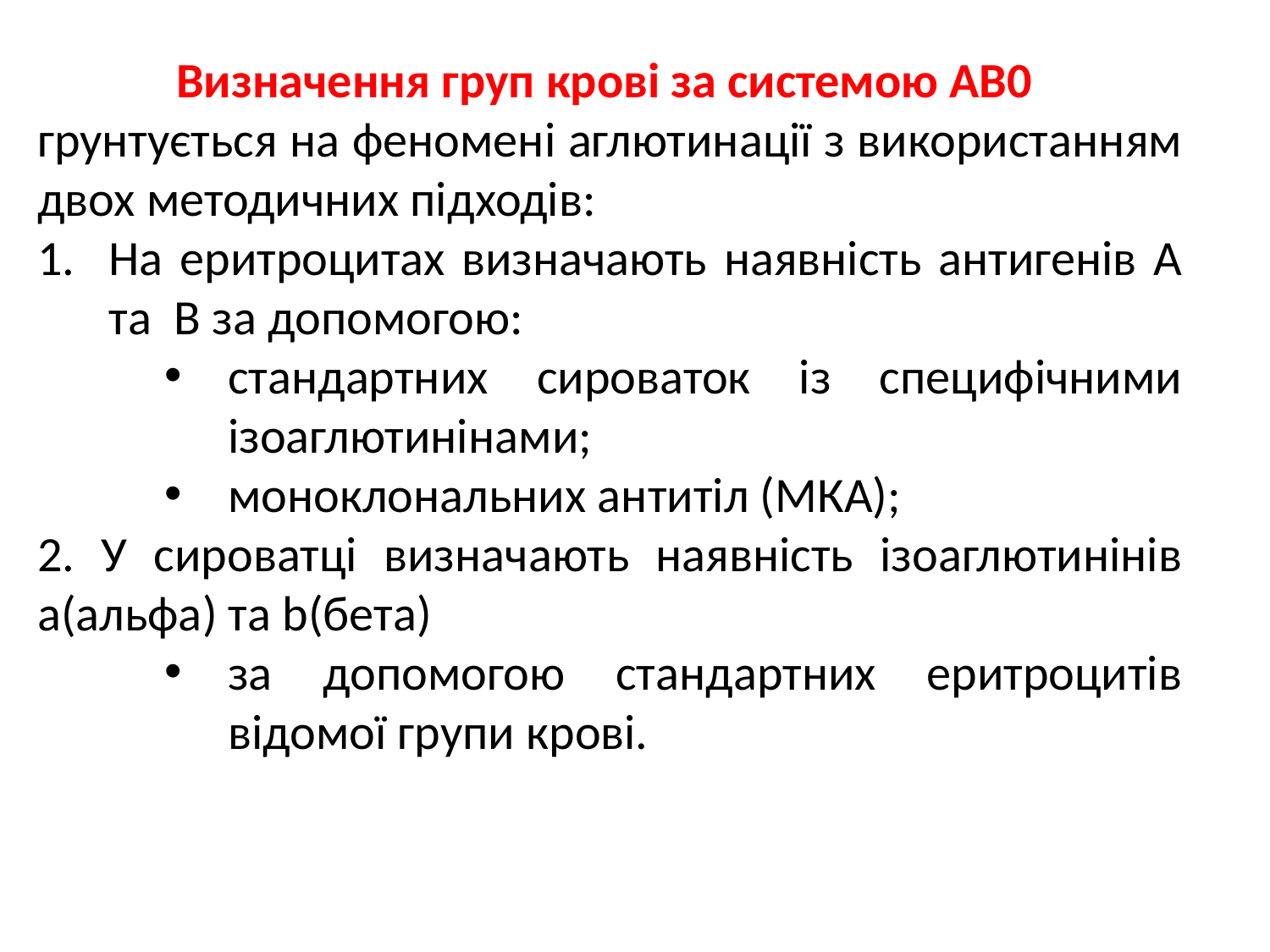

Визначення груп крові за системою AB0
грунтується на феномені аглютинації з використанням двох методичних підходів:
На еритроцитах визначають наявність антигенів A та  B за допомогою:
стандартних сироваток із специфічними ізоаглютинінами;
моноклональних антитіл (МКА);
2. У сироватці визначають наявність ізоаглютинінів a(альфа) та b(бета)
за допомогою стандартних еритроцитів відомої групи крові.